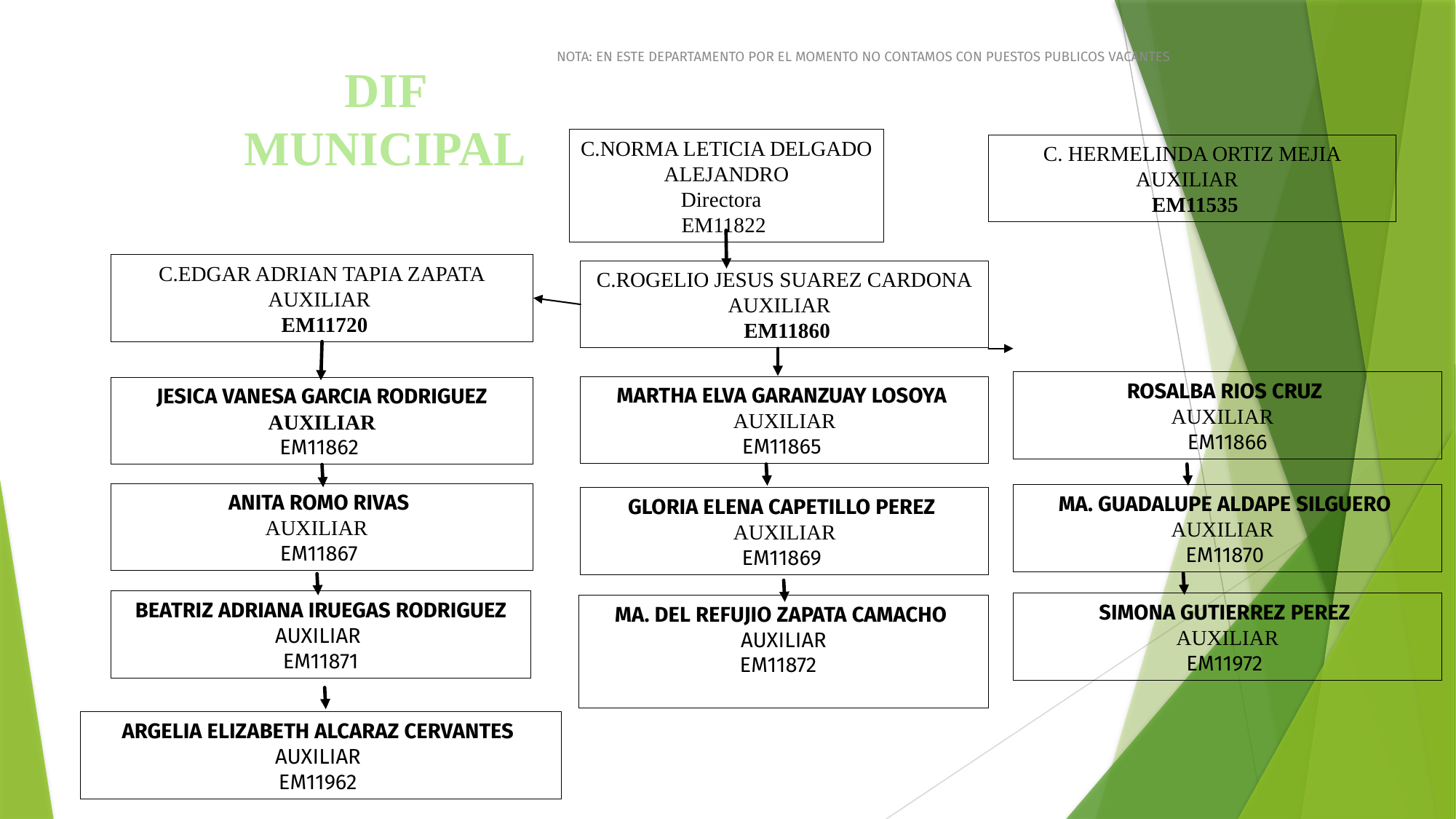

NOTA: EN ESTE DEPARTAMENTO POR EL MOMENTO NO CONTAMOS CON PUESTOS PUBLICOS VACANTES
DIF MUNICIPAL
C.NORMA LETICIA DELGADO ALEJANDRO
Directora
EM11822
C. HERMELINDA ORTIZ MEJIA
AUXILIAR
 EM11535
C.EDGAR ADRIAN TAPIA ZAPATA
AUXILIAR
 EM11720
C.ROGELIO JESUS SUAREZ CARDONA
AUXILIAR
 EM11860
ROSALBA RIOS CRUZ
AUXILIAR
 EM11866
MARTHA ELVA GARANZUAY LOSOYA
AUXILIAR
EM11865
JESICA VANESA GARCIA RODRIGUEZ
AUXILIAR
EM11862
ANITA ROMO RIVAS
AUXILIAR
EM11867
MA. GUADALUPE ALDAPE SILGUERO
AUXILIAR
EM11870
GLORIA ELENA CAPETILLO PEREZ
AUXILIAR
EM11869
BEATRIZ ADRIANA IRUEGAS RODRIGUEZ
AUXILIAR
 EM11871
SIMONA GUTIERREZ PEREZ
AUXILIAR
 EM11972
MA. DEL REFUJIO ZAPATA CAMACHO
AUXILIAR
EM11872

ARGELIA ELIZABETH ALCARAZ CERVANTES
AUXILIAR
 EM11962